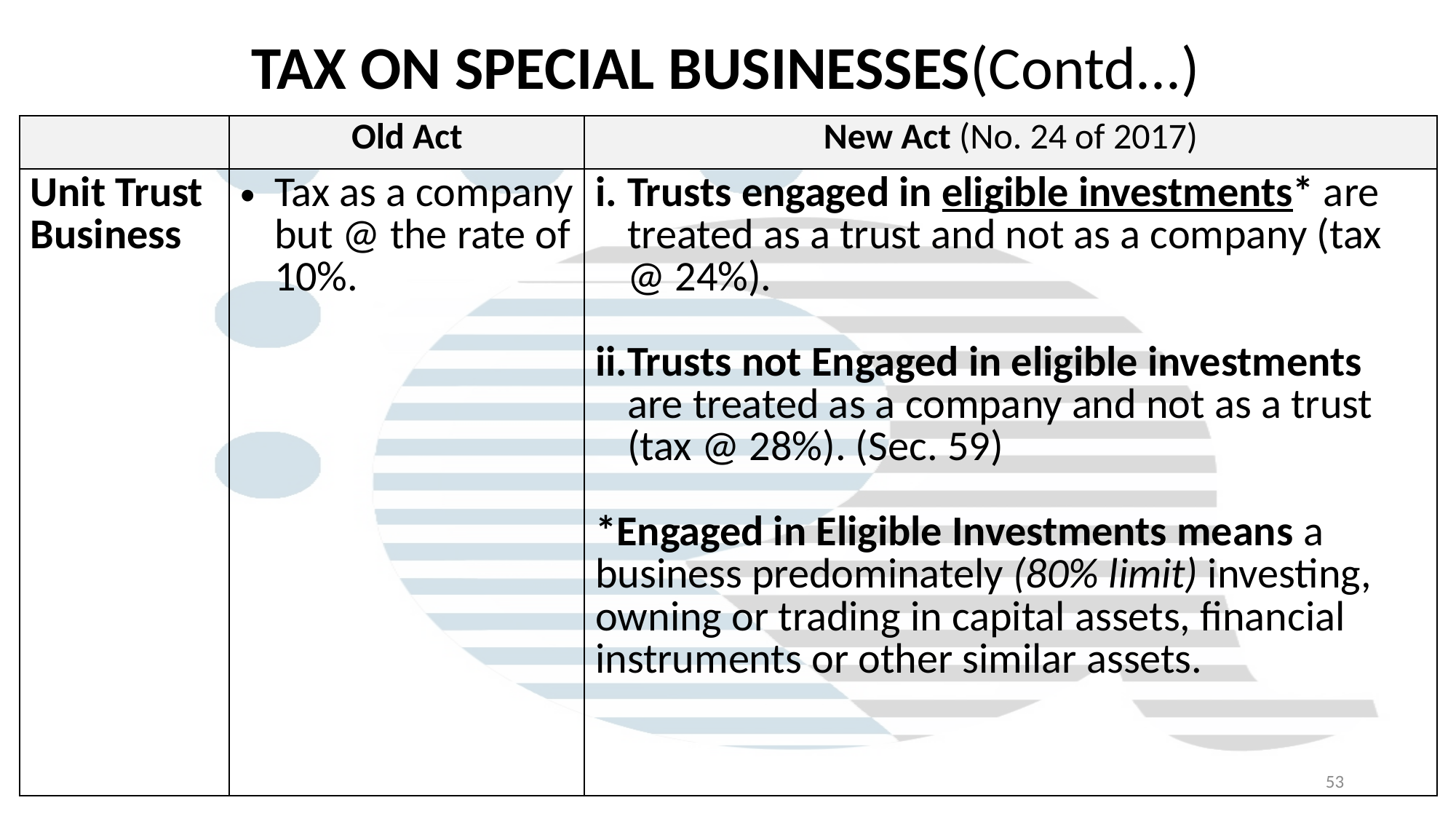

TAX ON SPECIAL BUSINESSES(Contd...)
|  | Old Act | New Act (No. 24 of 2017) |
| --- | --- | --- |
| Unit Trust Business | Tax as a company but @ the rate of 10%. | Trusts engaged in eligible investments\* are treated as a trust and not as a company (tax @ 24%). Trusts not Engaged in eligible investments are treated as a company and not as a trust (tax @ 28%). (Sec. 59) \*Engaged in Eligible Investments means a business predominately (80% limit) investing, owning or trading in capital assets, financial instruments or other similar assets. |
53